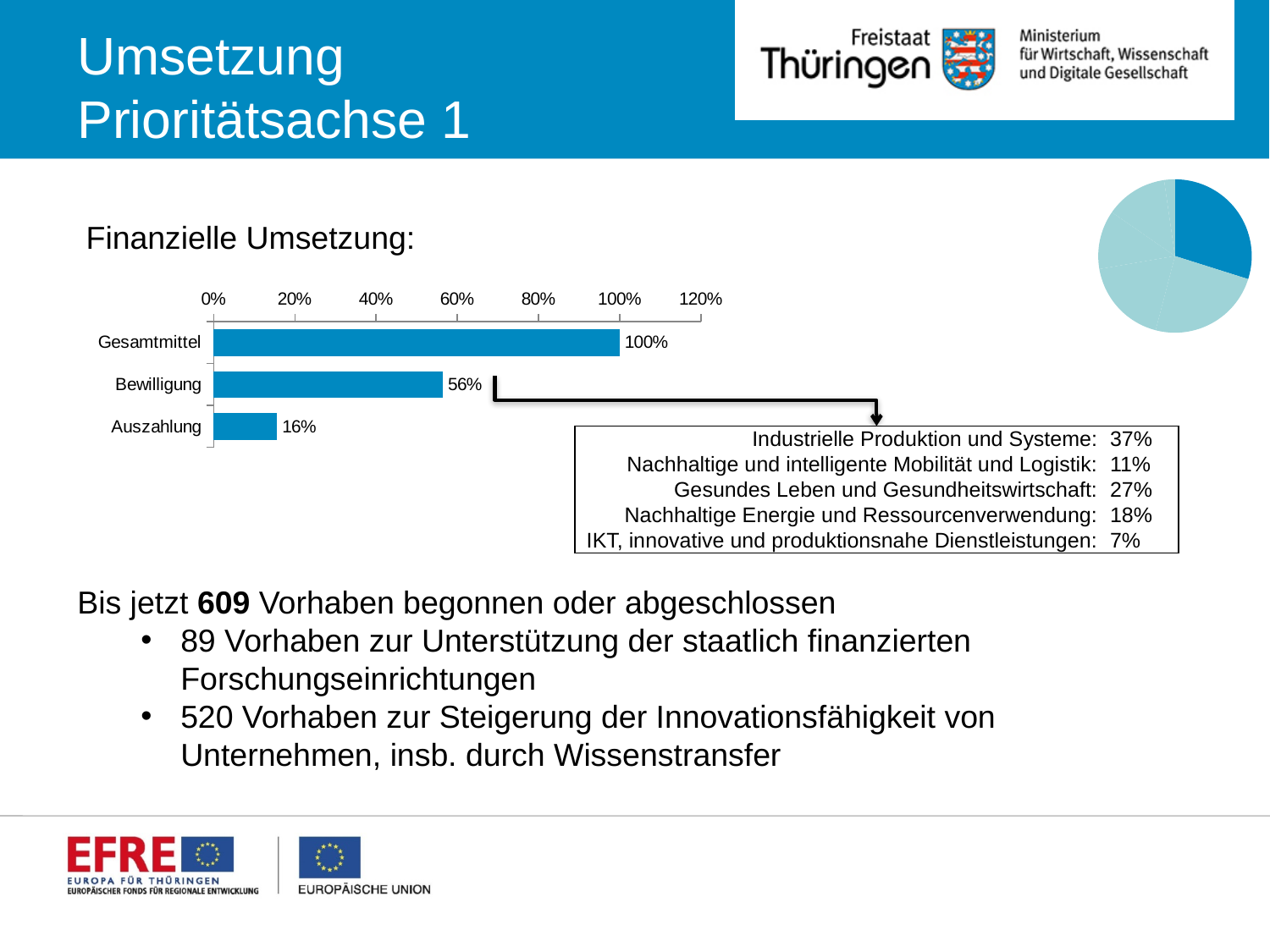

# Umsetzung Prioritätsachse 1

### Chart

| Category |  |  |
|---|---|---|
| Forschung & Entwicklung | 435152285.0 | 0.29879703619670844 |
| Wettbewerbsfähigkeit | 352097715.0 | 0.241767669204893 |
| Verringerung CO2-Emissionen | 265250000.0 | 0.18213374164214008 |
| Risikomanagement/Umweltschutz | 180375000.0 | 0.12385437756343456 |
| Nachhaltige Stadtentwicklung | 190250000.0 | 0.13063503995256232 |
| Technische Hilfe | 33222394.0 | 0.022812135440261585 |
Finanzielle Umsetzung:

### Chart

| Category |  |
|---|---|
| Gesamtmittel | 1.0 |
| Bewilligung | 0.5648159688280161 |
| Auszahlung | 0.15628926098825377 |
| Industrielle Produktion und Systeme: | 37% |
| --- | --- |
| Nachhaltige und intelligente Mobilität und Logistik: | 11% |
| Gesundes Leben und Gesundheitswirtschaft: | 27% |
| Nachhaltige Energie und Ressourcenverwendung: | 18% |
| IKT, innovative und produktionsnahe Dienstleistungen: | 7% |
Bis jetzt 609 Vorhaben begonnen oder abgeschlossen
89 Vorhaben zur Unterstützung der staatlich finanzierten Forschungseinrichtungen
520 Vorhaben zur Steigerung der Innovationsfähigkeit von Unternehmen, insb. durch Wissenstransfer